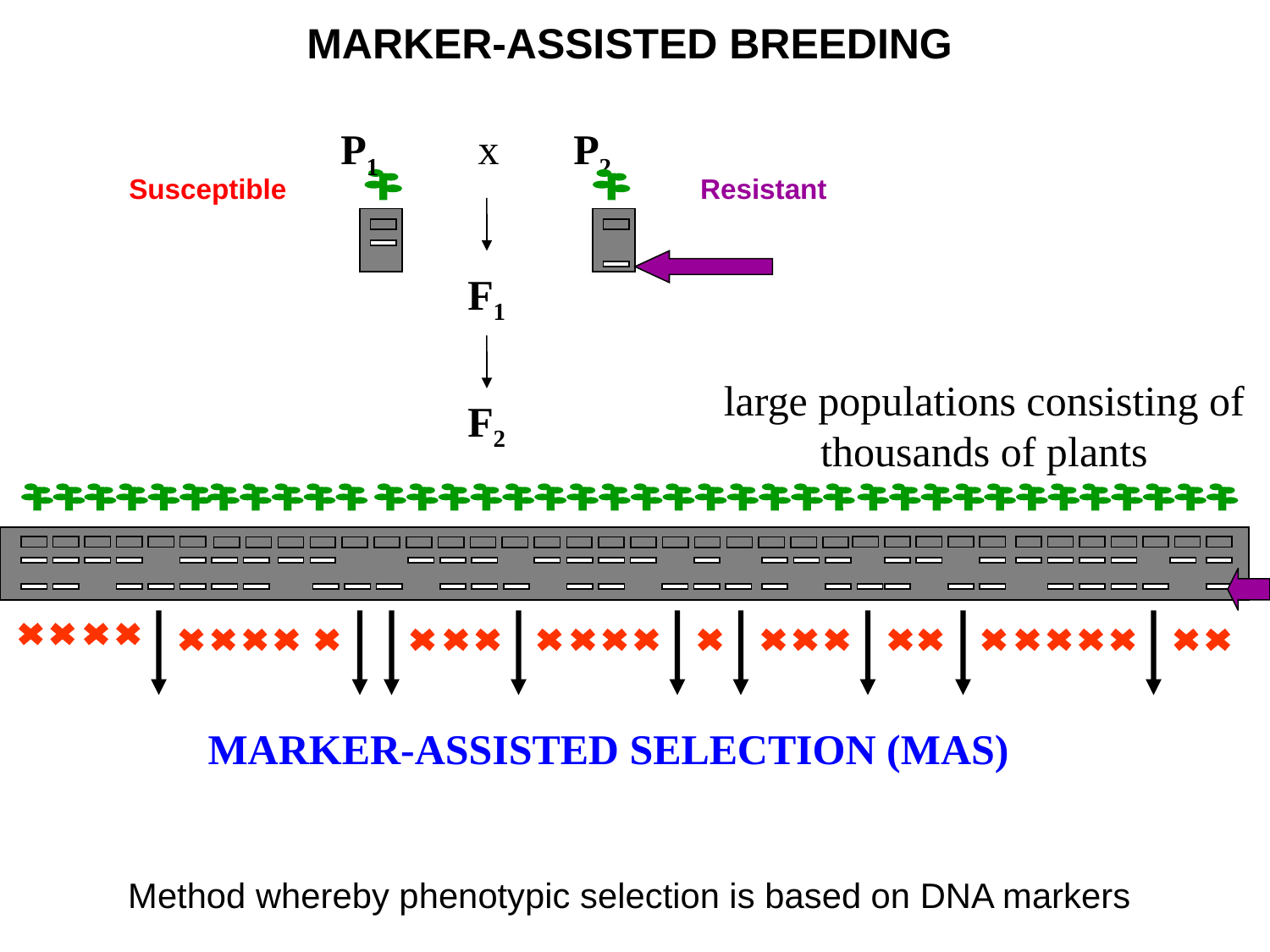

MARKER-ASSISTED BREEDING
P1
x
P2
Susceptible
Resistant

F1

large populations consisting of thousands of plants
F2

MARKER-ASSISTED SELECTION (MAS)
Method whereby phenotypic selection is based on DNA markers